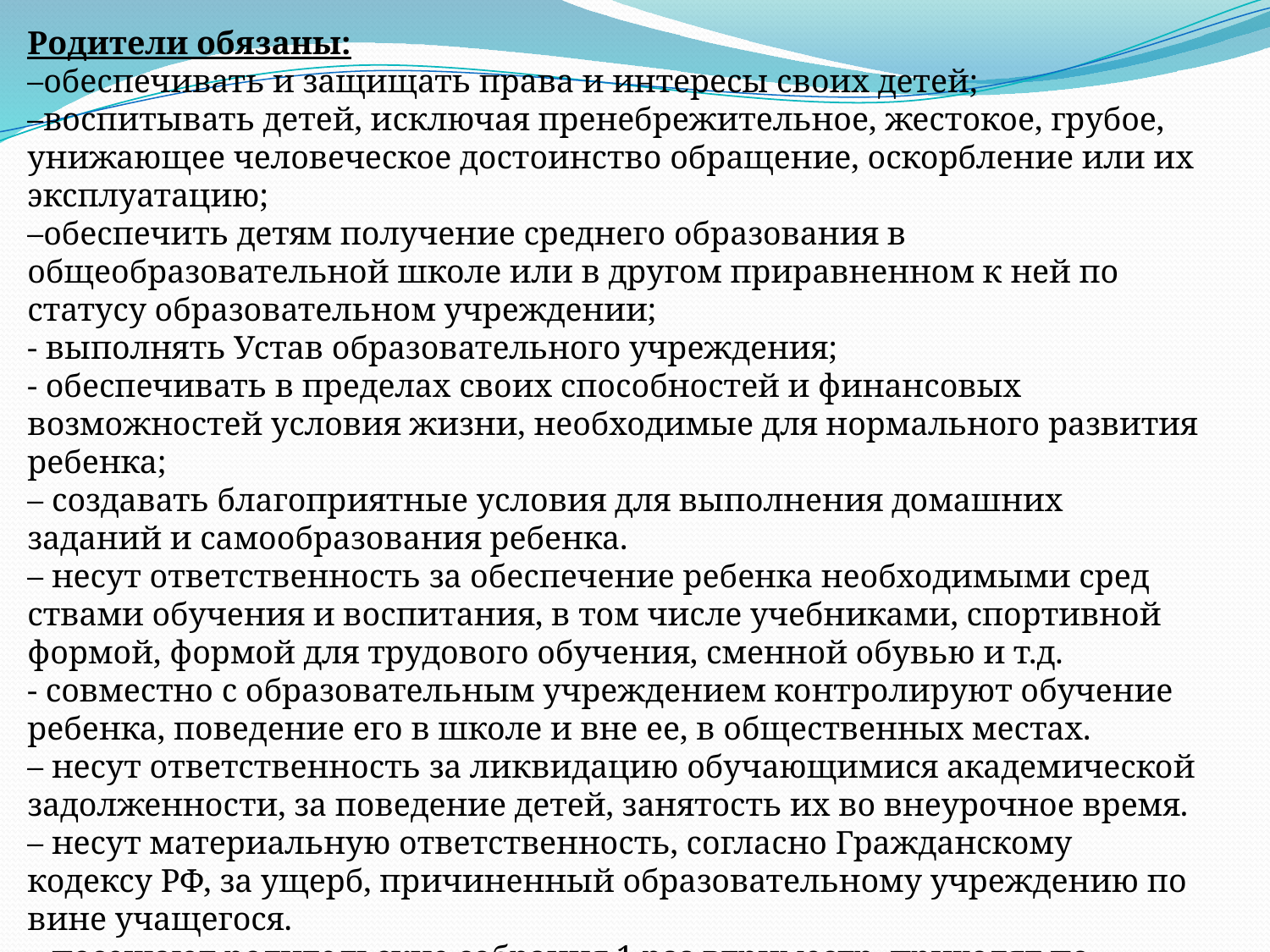

Родители обязаны:
–обеспечивать и защищать права и интересы своих детей;
–воспитывать детей, исключая пренебрежительное, жестокое, грубое, унижающее человеческое достоинство обращение, оскорбление или их эксплуатацию;
–обеспечить детям получение среднего образования в общеобразовательной школе или в другом приравненном к ней по статусу образовательном учреждении;
- выполнять Устав образовательного учреждения;
- обеспечивать в пределах своих способностей и финансовых возможностей условия жизни, необходимые для нормального развития ребенка;
– создавать благоприятные условия для выполнения домашних заданий и самообразования ребенка.
– несут ответственность за обеспечение ребенка необходимыми сред­ствами обучения и воспитания, в том числе учебниками, спортивной формой, формой для трудового обучения, сменной обувью и т.д.
- совместно с образовательным учреждением контролируют обучение ребенка, поведение его в школе и вне ее, в общественных местах.
– несут ответственность за ликвидацию обучающимися академической задолженности, за поведение детей, занятость их во внеурочное время.
– несут материальную ответственность, согласно Гражданскому кодексу РФ, за ущерб, причиненный образовательному учреждению по вине учащегося.
– посещают родительские собрания 1 раз втриместр, приходят по приглашению любого учителя для беседы - по мере необходимости.
#